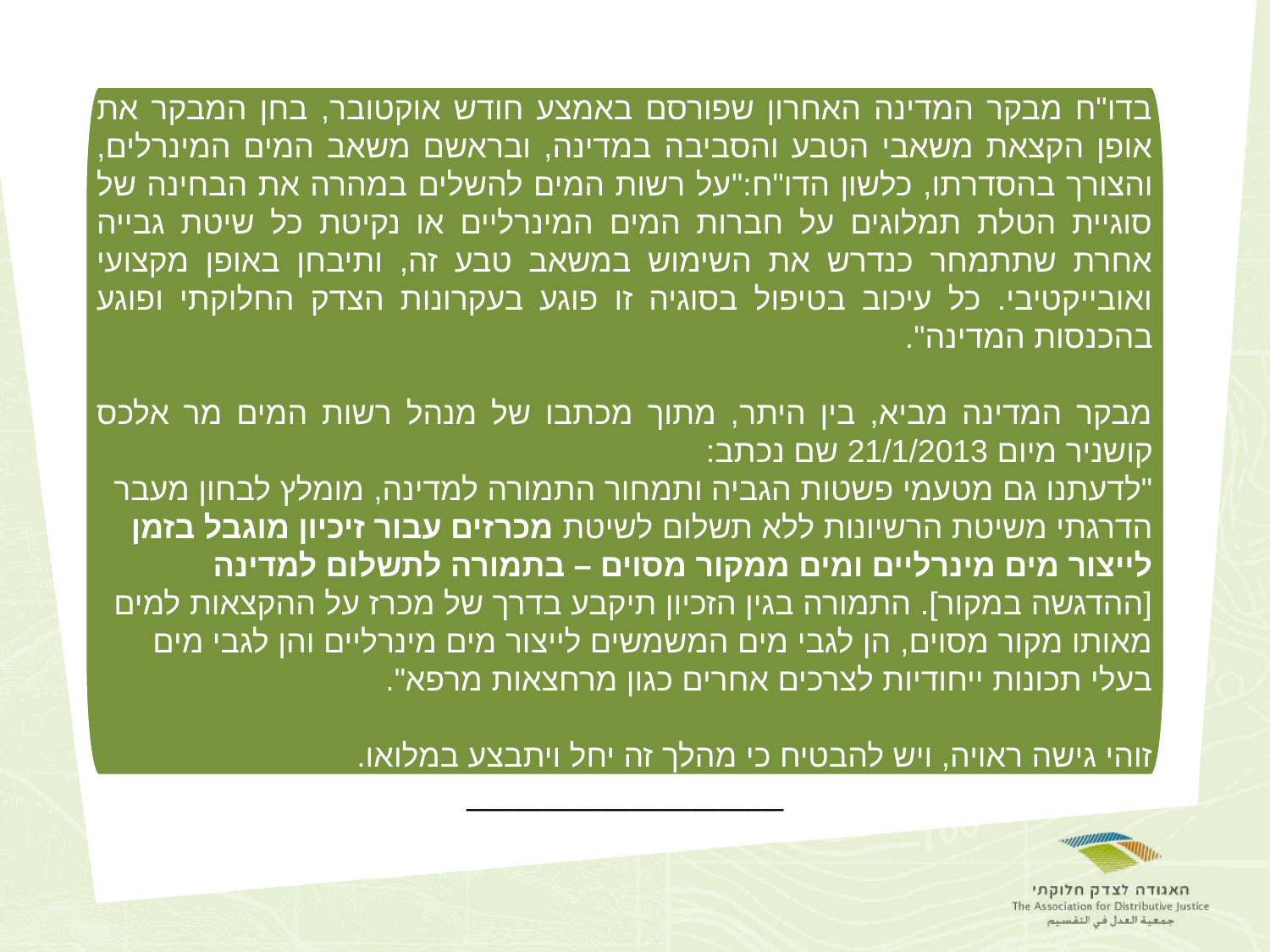

בדו"ח מבקר המדינה האחרון שפורסם באמצע חודש אוקטובר, בחן המבקר את אופן הקצאת משאבי הטבע והסביבה במדינה, ובראשם משאב המים המינרלים, והצורך בהסדרתו, כלשון הדו"ח:"על רשות המים להשלים במהרה את הבחינה של סוגיית הטלת תמלוגים על חברות המים המינרליים או נקיטת כל שיטת גבייה אחרת שתתמחר כנדרש את השימוש במשאב טבע זה, ותיבחן באופן מקצועי ואובייקטיבי. כל עיכוב בטיפול בסוגיה זו פוגע בעקרונות הצדק החלוקתי ופוגע בהכנסות המדינה".

מבקר המדינה מביא, בין היתר, מתוך מכתבו של מנהל רשות המים מר אלכס קושניר מיום 21/1/2013 שם נכתב:
"לדעתנו גם מטעמי פשטות הגביה ותמחור התמורה למדינה, מומלץ לבחון מעבר הדרגתי משיטת הרשיונות ללא תשלום לשיטת מכרזים עבור זיכיון מוגבל בזמן לייצור מים מינרליים ומים ממקור מסוים – בתמורה לתשלום למדינה [ההדגשה במקור]. התמורה בגין הזכיון תיקבע בדרך של מכרז על ההקצאות למים מאותו מקור מסוים, הן לגבי מים המשמשים לייצור מים מינרליים והן לגבי מים בעלי תכונות ייחודיות לצרכים אחרים כגון מרחצאות מרפא".

זוהי גישה ראויה, ויש להבטיח כי מהלך זה יחל ויתבצע במלואו.
__________________